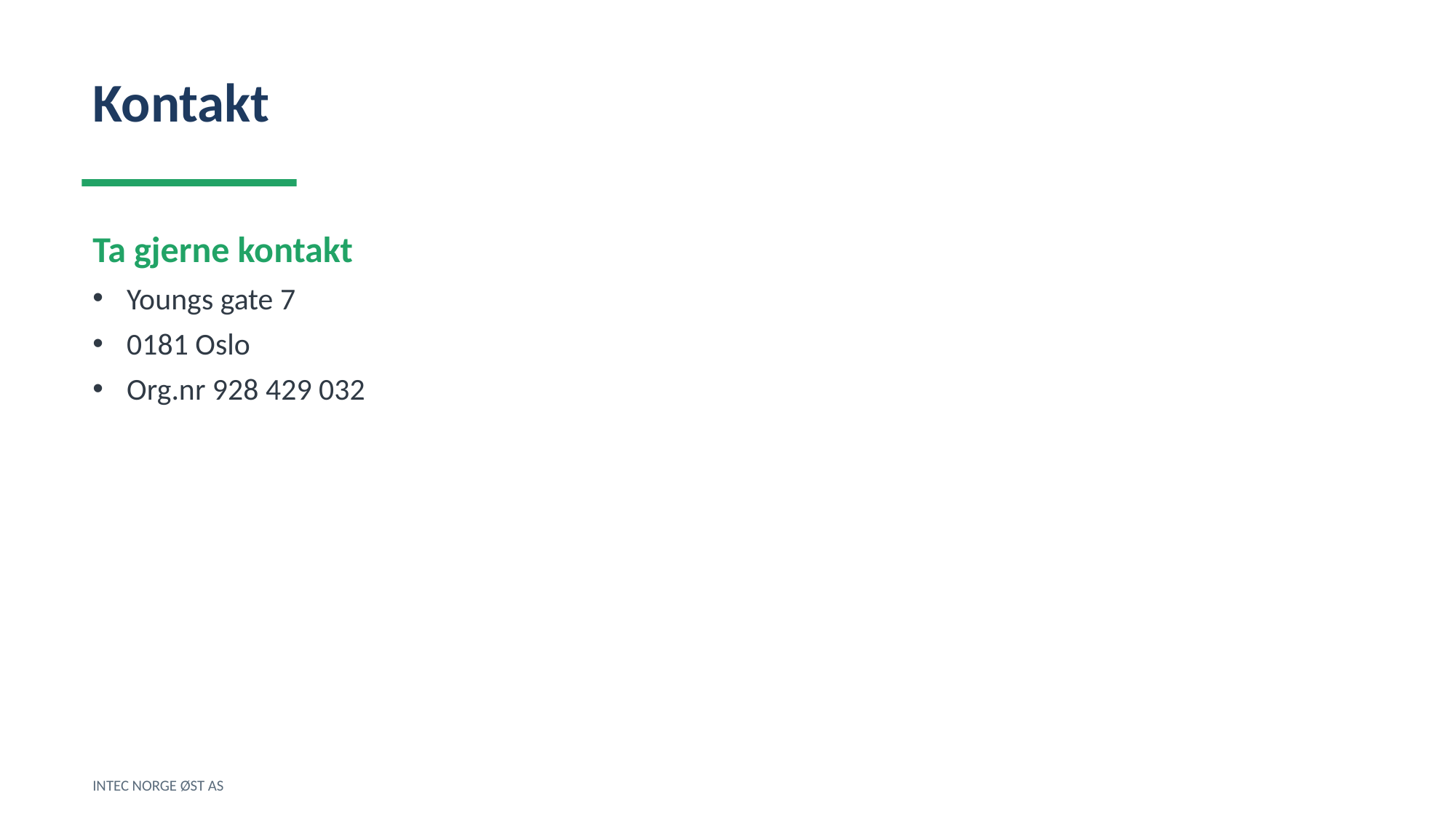

Kontakt

Ta gjerne kontakt
Youngs gate 7
0181 Oslo
Org.nr 928 429 032
INTEC NORGE ØST AS